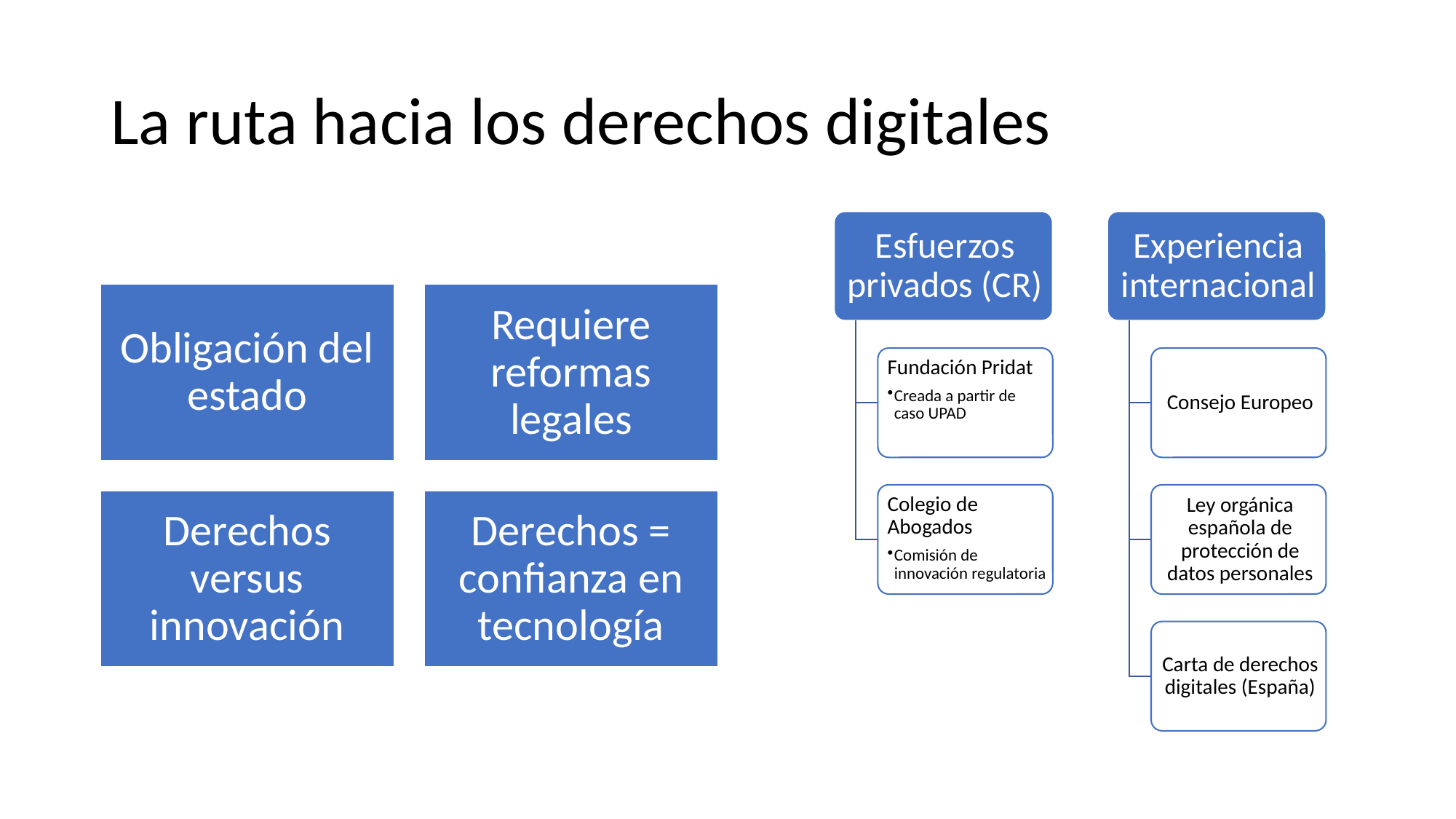

# La ruta hacia los derechos digitales
Esfuerzos privados (CR)
Fundación Pridat
Creada a partir de caso UPAD
Colegio de Abogados
Comisión de innovación regulatoria
Experiencia internacional
Consejo Europeo
Ley orgánica española de protección de datos personales
Carta de derechos digitales (España)
Obligación del estado
Requiere reformas legales
Derechos versus innovación
Derechos = confianza en tecnología